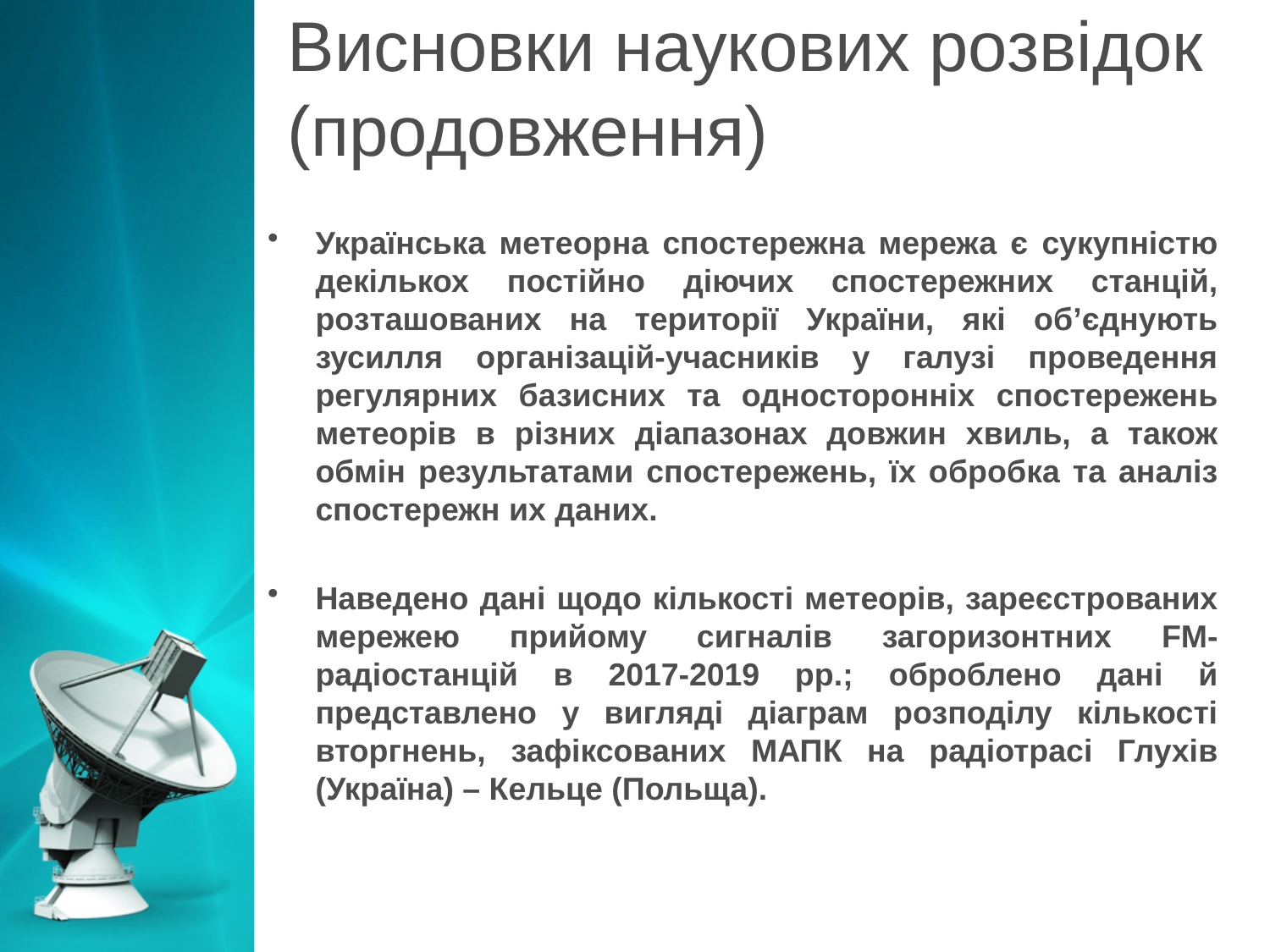

# Висновки наукових розвідок (продовження)
Українська метеорна спостережна мережа є сукупністю декількох постійно діючих спостережних станцій, розташованих на території України, які об’єднують зусилля організацій-учасників у галузі проведення регулярних базисних та односторонніх спостережень метеорів в різних діапазонах довжин хвиль, а також обмін результатами спостережень, їх обробка та аналіз спостережн их даних.

Наведено дані щодо кількості метеорів, зареєстрованих мережею прийому сигналів загоризонтних FM-радіостанцій в 2017-2019 рр.; оброблено дані й представлено у вигляді діаграм розподілу кількості вторгнень, зафіксованих МАПК на радіотрасі Глухів (Україна) – Кельце (Польща).